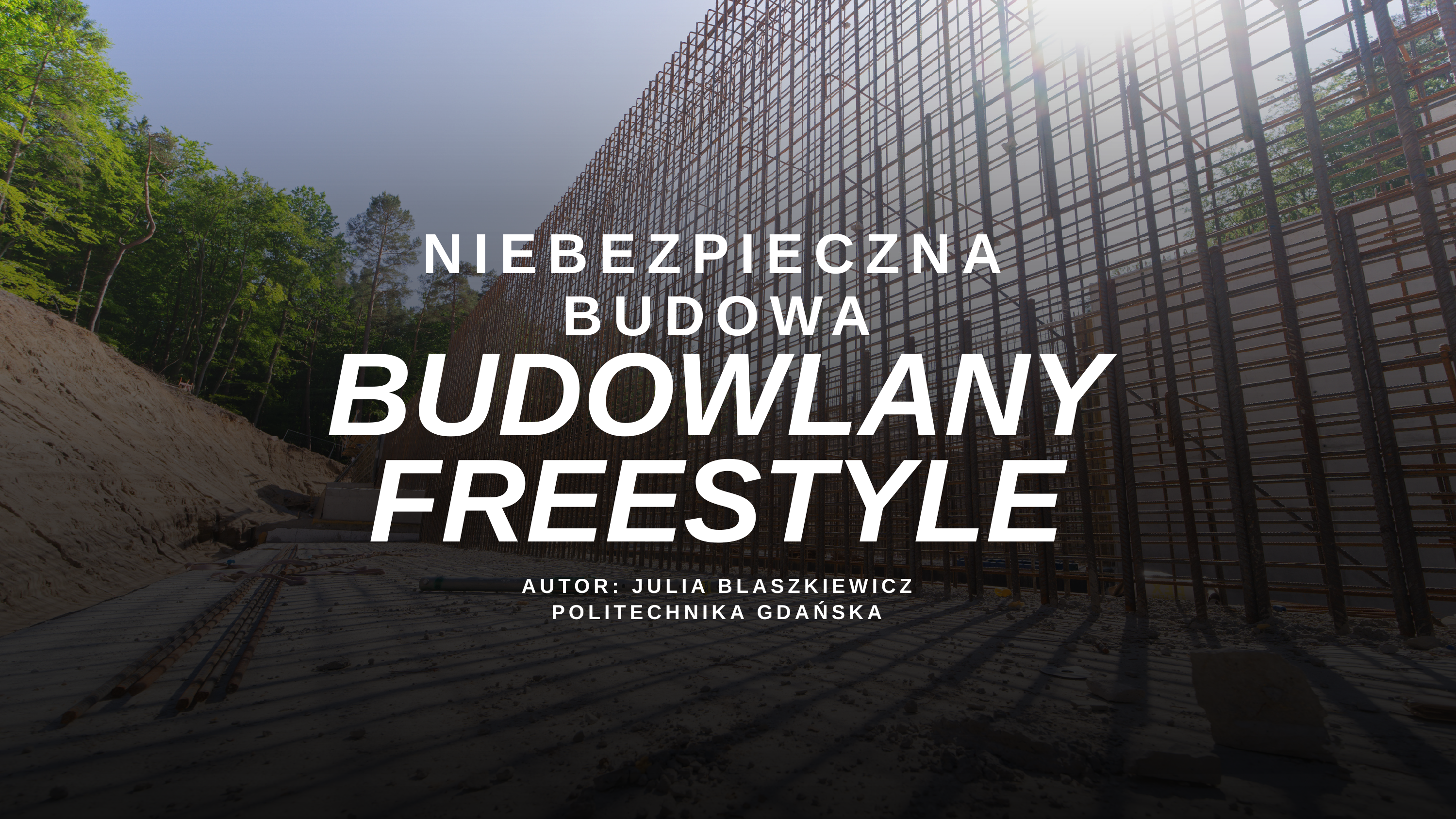

NIEBEZPIECZNA BUDOWA
BUDOWLANY FREESTYLE
AUTOR: JULIA BLASZKIEWICZ
POLITECHNIKA GDAŃSKA